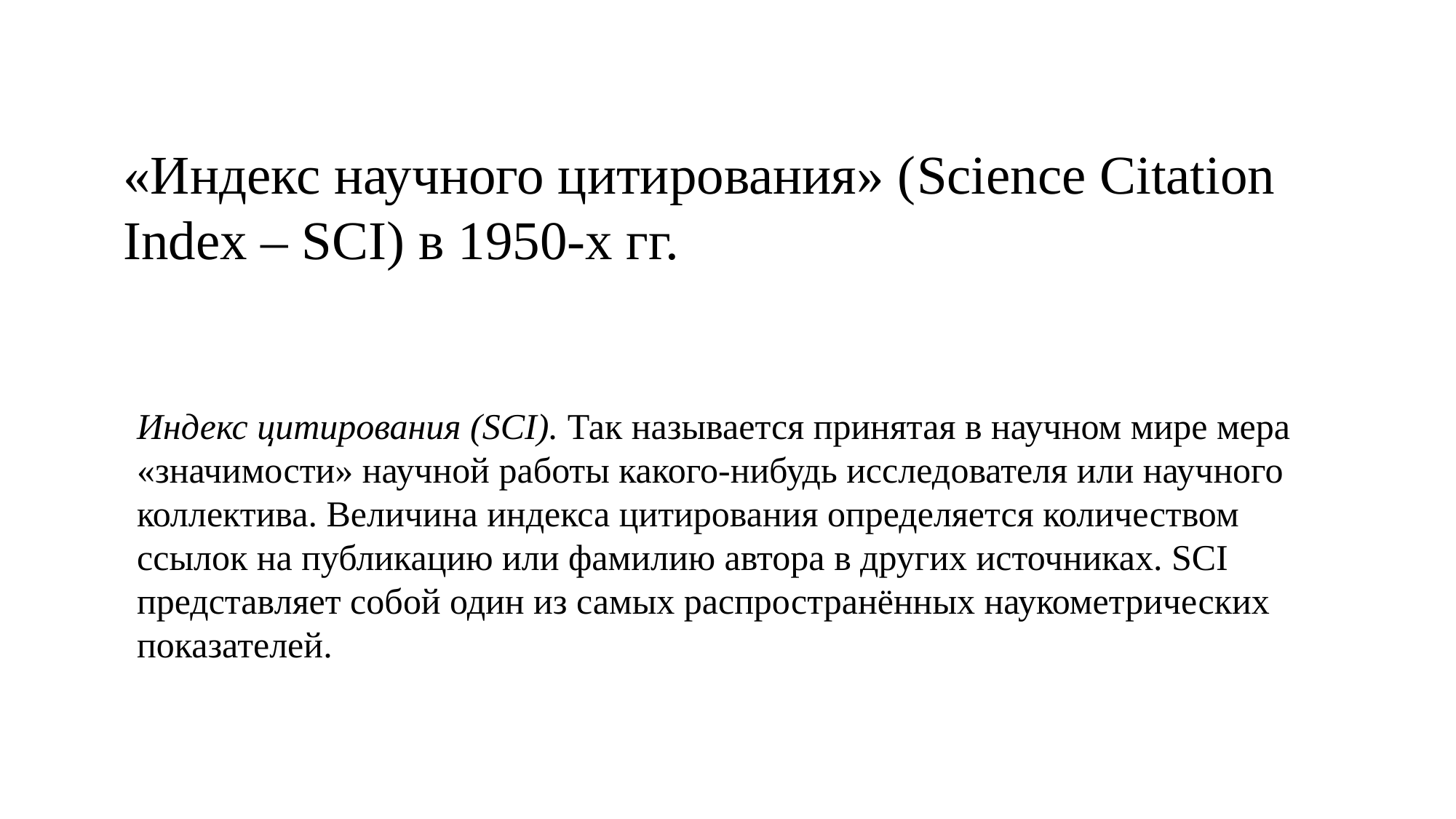

«Индекс научного цитирования» (Science Citation Index – SCI) в 1950-х гг.
Индекс цитирования (SCI). Так называется принятая в научном мире мера «значимости» научной работы какого-нибудь исследователя или научного коллектива. Величина индекса цитирования определяется количеством ссылок на публикацию или фамилию автора в других источниках. SCI представляет собой один из самых распространённых наукометрических показателей.